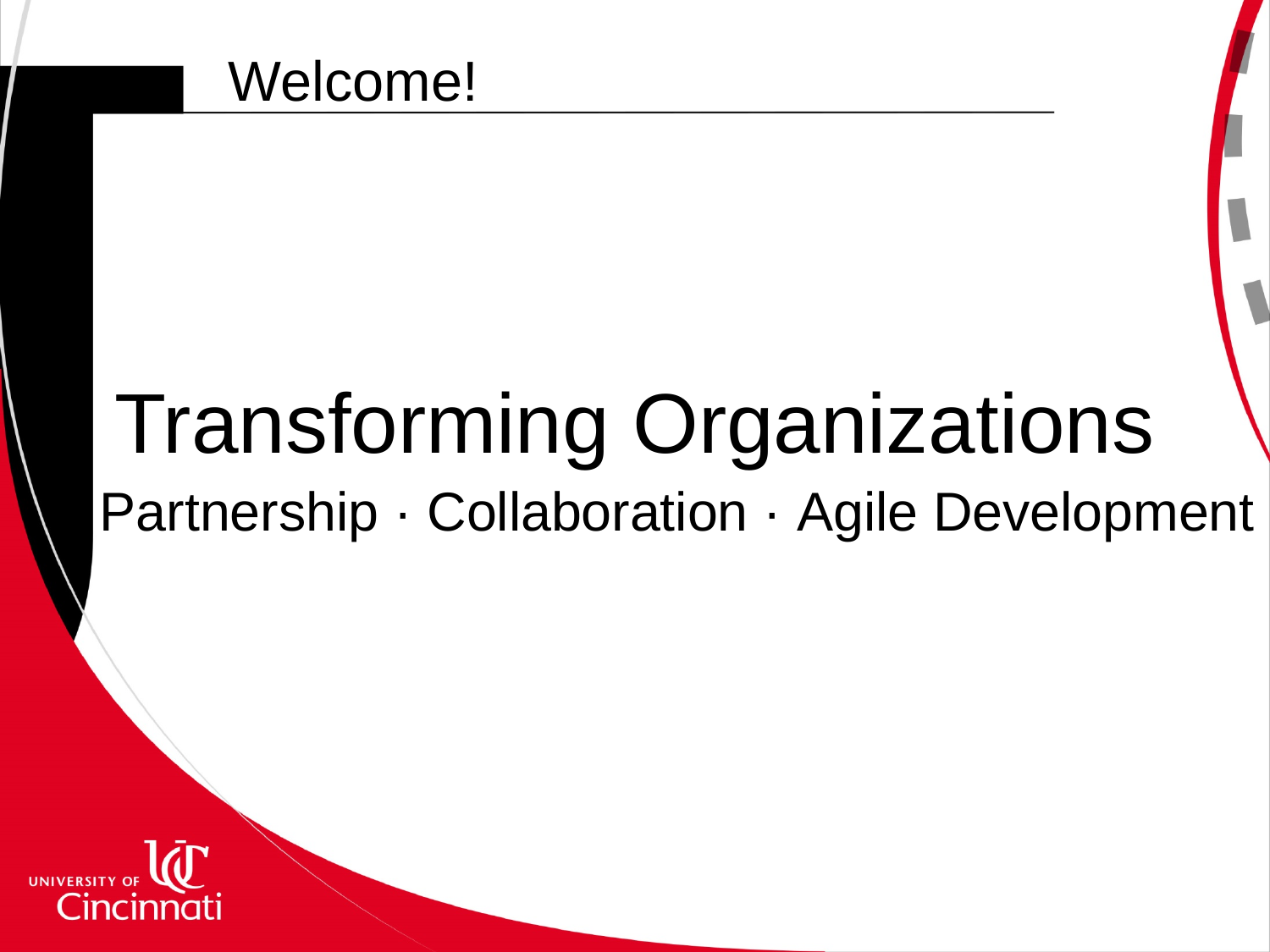

Welcome!
# Transforming Organizations
Partnership · Collaboration · Agile Development